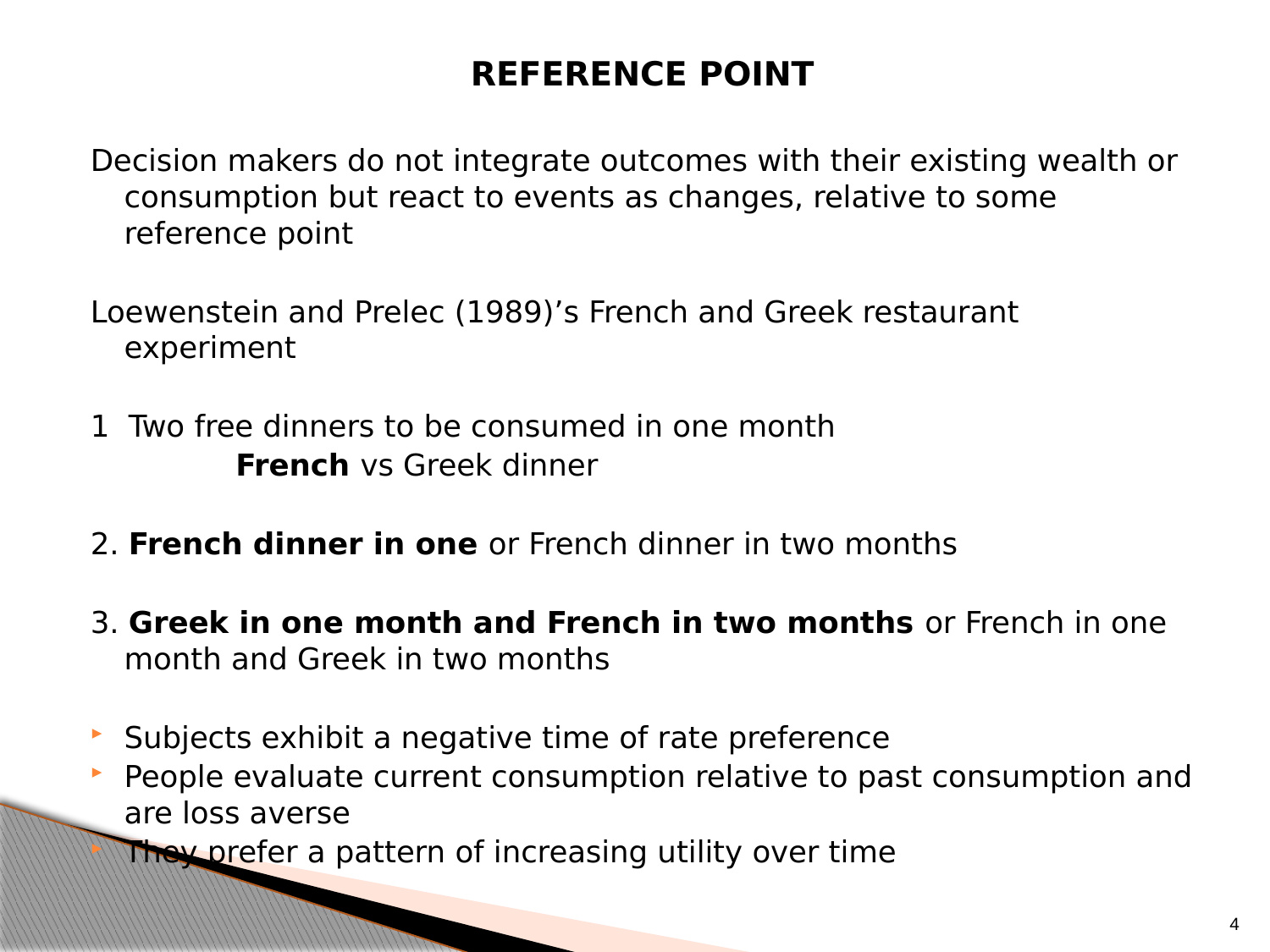

REFERENCE POINT

Decision makers do not integrate outcomes with their existing wealth or consumption but react to events as changes, relative to some reference point

Loewenstein and Prelec (1989)’s French and Greek restaurant experiment

1  Two free dinners to be consumed in one month
              French vs Greek dinner

2. French dinner in one or French dinner in two months

3. Greek in one month and French in two months or French in one month and Greek in two months

Subjects exhibit a negative time of rate preference
People evaluate current consumption relative to past consumption and are loss averse
They prefer a pattern of increasing utility over time
4